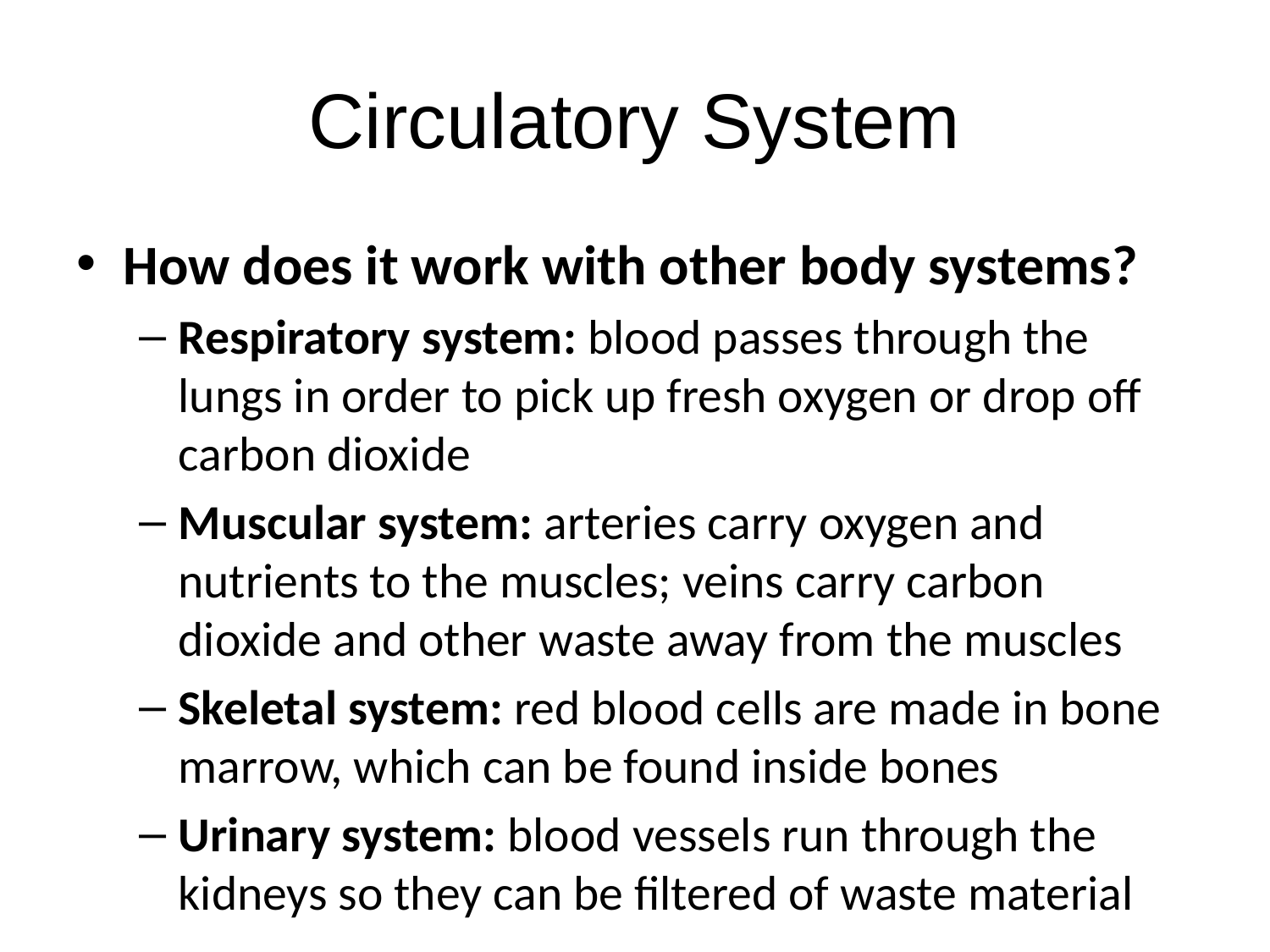

# Circulatory System
How does it work with other body systems?
Respiratory system: blood passes through the lungs in order to pick up fresh oxygen or drop off carbon dioxide
Muscular system: arteries carry oxygen and nutrients to the muscles; veins carry carbon dioxide and other waste away from the muscles
Skeletal system: red blood cells are made in bone marrow, which can be found inside bones
Urinary system: blood vessels run through the kidneys so they can be filtered of waste material